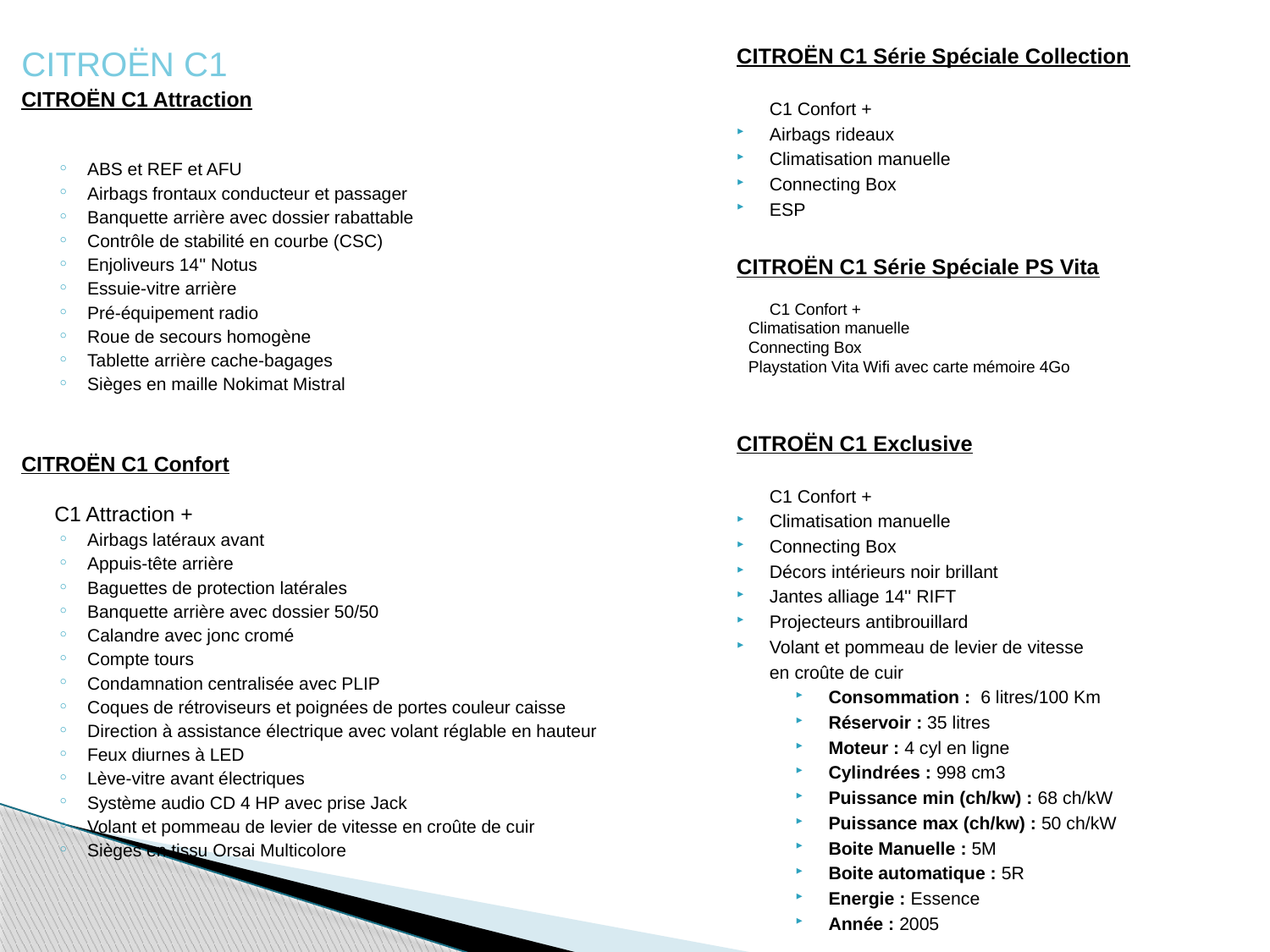

CITROËN C1
CITROËN C1 Attraction

ABS et REF et AFU
Airbags frontaux conducteur et passager
Banquette arrière avec dossier rabattable
Contrôle de stabilité en courbe (CSC)
Enjoliveurs 14'' Notus
Essuie-vitre arrière
Pré-équipement radio
Roue de secours homogène
Tablette arrière cache-bagages
Sièges en maille Nokimat Mistral

CITROËN C1 Confort 
C1 Attraction +
Airbags latéraux avant
Appuis-tête arrière
Baguettes de protection latérales
Banquette arrière avec dossier 50/50
Calandre avec jonc cromé
Compte tours
Condamnation centralisée avec PLIP
Coques de rétroviseurs et poignées de portes couleur caisse
Direction à assistance électrique avec volant réglable en hauteur
Feux diurnes à LED
Lève-vitre avant électriques
Système audio CD 4 HP avec prise Jack
Volant et pommeau de levier de vitesse en croûte de cuir
Sièges en tissu Orsai Multicolore

CITROËN C1 Série Spéciale Collection 
C1 Confort +
Airbags rideaux
Climatisation manuelle
Connecting Box
ESP

CITROËN C1 Série Spéciale PS Vita 
C1 Confort +
Climatisation manuelle
Connecting Box
Playstation Vita Wifi avec carte mémoire 4Go

CITROËN C1 Exclusive 
C1 Confort +
Climatisation manuelle
Connecting Box
Décors intérieurs noir brillant
Jantes alliage 14'' RIFT
Projecteurs antibrouillard
Volant et pommeau de levier de vitesse
	en croûte de cuir
Consommation :  6 litres/100 Km
Réservoir : 35 litres
Moteur : 4 cyl en ligne
Cylindrées : 998 cm3
Puissance min (ch/kw) : 68 ch/kW
Puissance max (ch/kw) : 50 ch/kW
Boite Manuelle : 5M
Boite automatique : 5R
Energie : Essence
Année : 2005